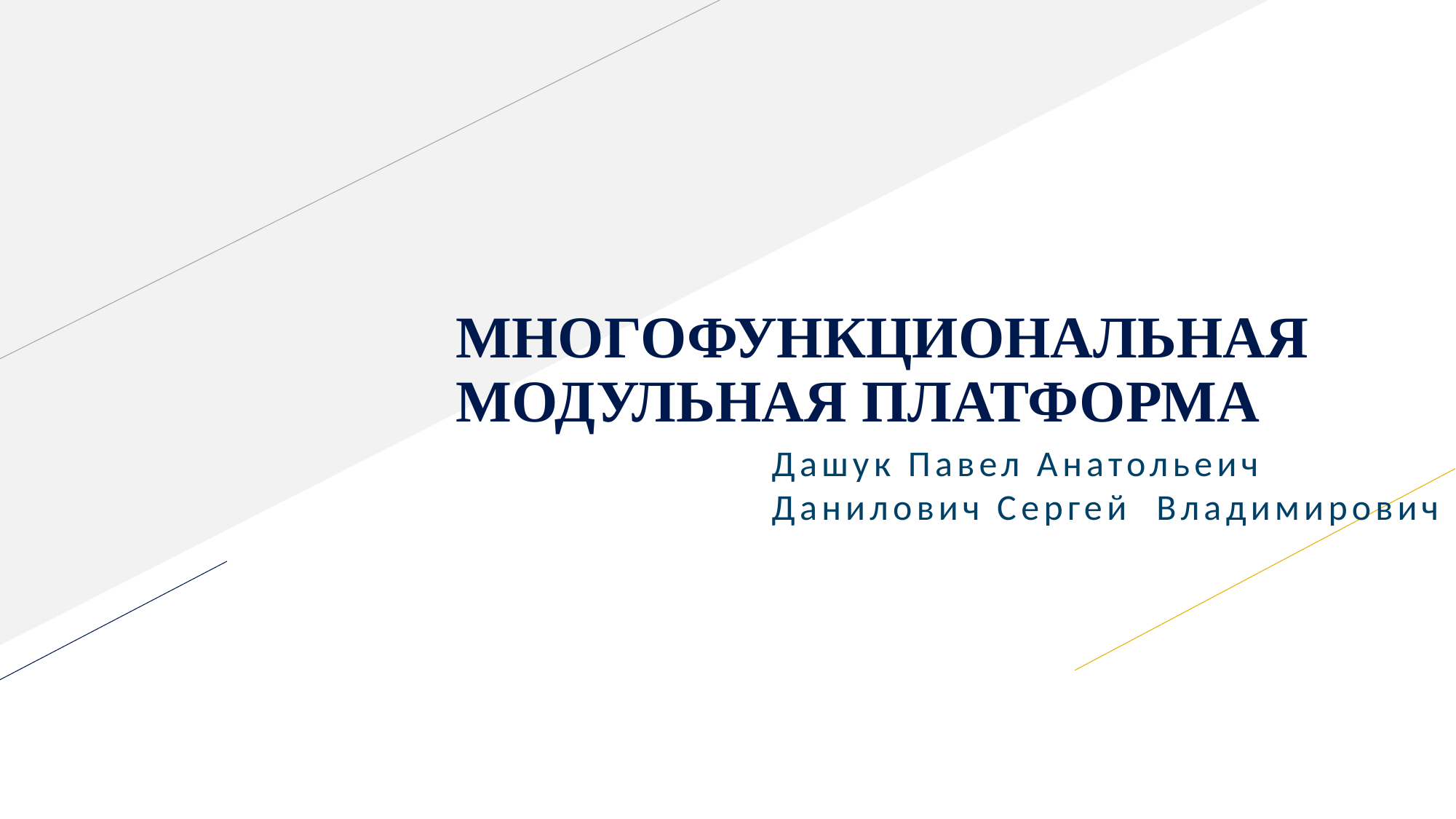

# МНОГОФУНКЦИОНАЛЬНАЯ МОДУЛЬНАЯ ПЛАТФОРМА
Дашук Павел Анатольеич
Данилович Сергей  Владимирович